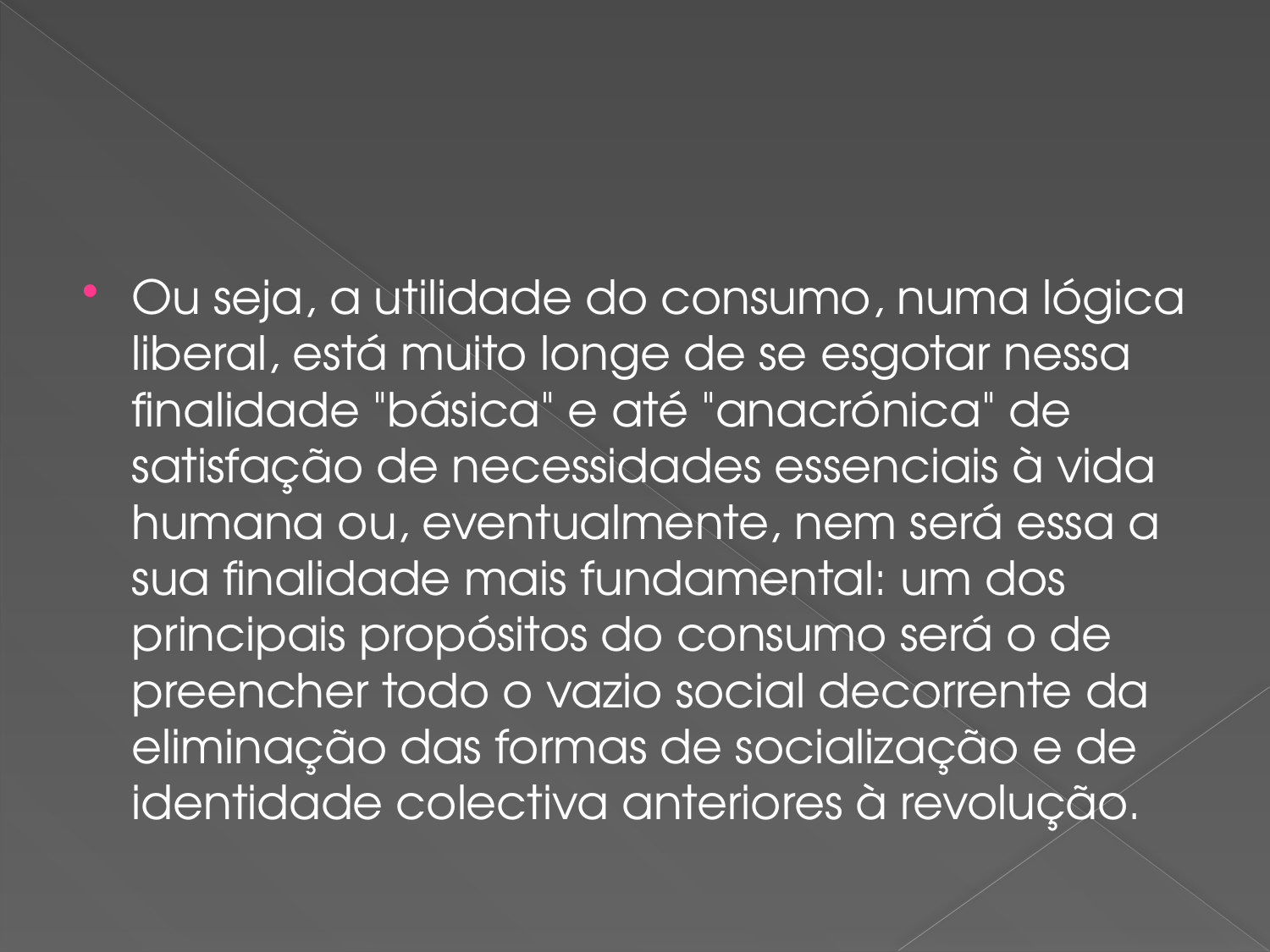

#
Ou seja, a utilidade do consumo, numa lógica liberal, está muito longe de se esgotar nessa finalidade "básica" e até "anacrónica" de satisfação de necessidades essenciais à vida humana ou, eventualmente, nem será essa a sua finalidade mais fundamental: um dos principais propósitos do consumo será o de preencher todo o vazio social decorrente da eliminação das formas de socialização e de identidade colectiva anteriores à revolução.